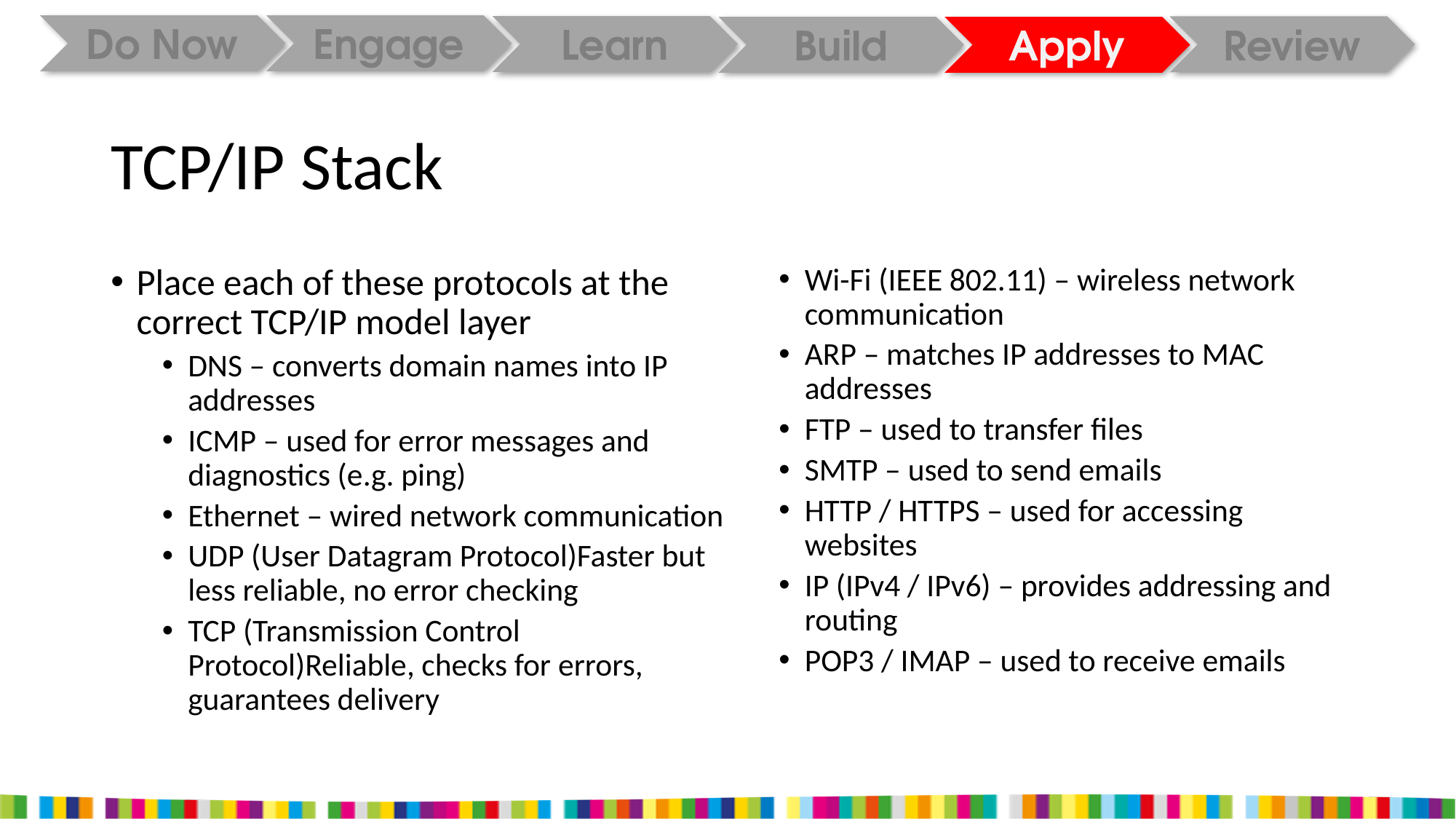

# TCP/IP Stack
Place each of these protocols at the correct TCP/IP model layer
DNS – converts domain names into IP addresses
ICMP – used for error messages and diagnostics (e.g. ping)
Ethernet – wired network communication
UDP (User Datagram Protocol)Faster but less reliable, no error checking
TCP (Transmission Control Protocol)Reliable, checks for errors, guarantees delivery
Wi-Fi (IEEE 802.11) – wireless network communication
ARP – matches IP addresses to MAC addresses
FTP – used to transfer files
SMTP – used to send emails
HTTP / HTTPS – used for accessing websites
IP (IPv4 / IPv6) – provides addressing and routing
POP3 / IMAP – used to receive emails